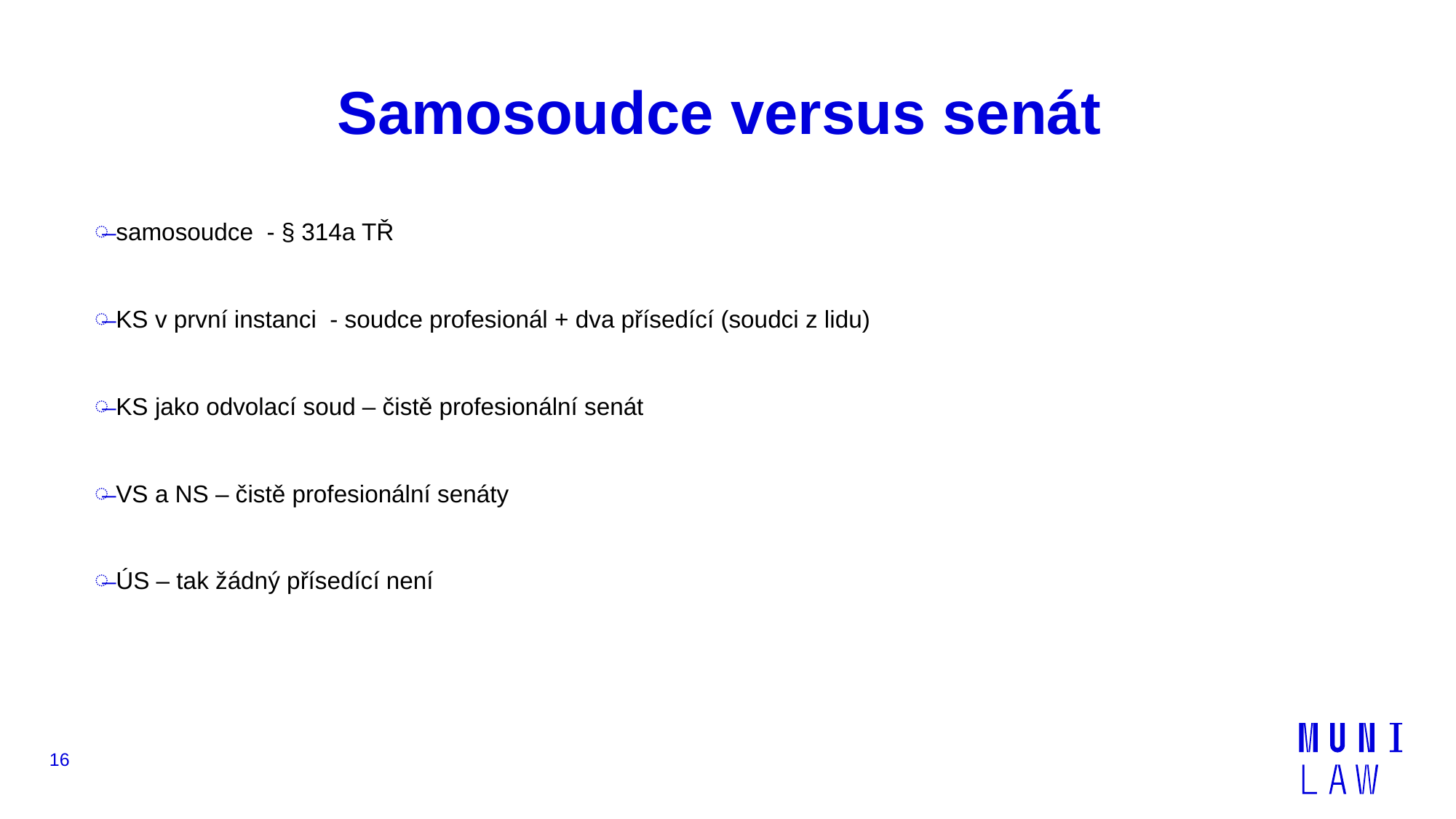

# Samosoudce versus senát
samosoudce  - § 314a TŘ

KS v první instanci  - soudce profesionál + dva přísedící (soudci z lidu)

KS jako odvolací soud – čistě profesionální senát

VS a NS – čistě profesionální senáty

ÚS – tak žádný přísedící není
16